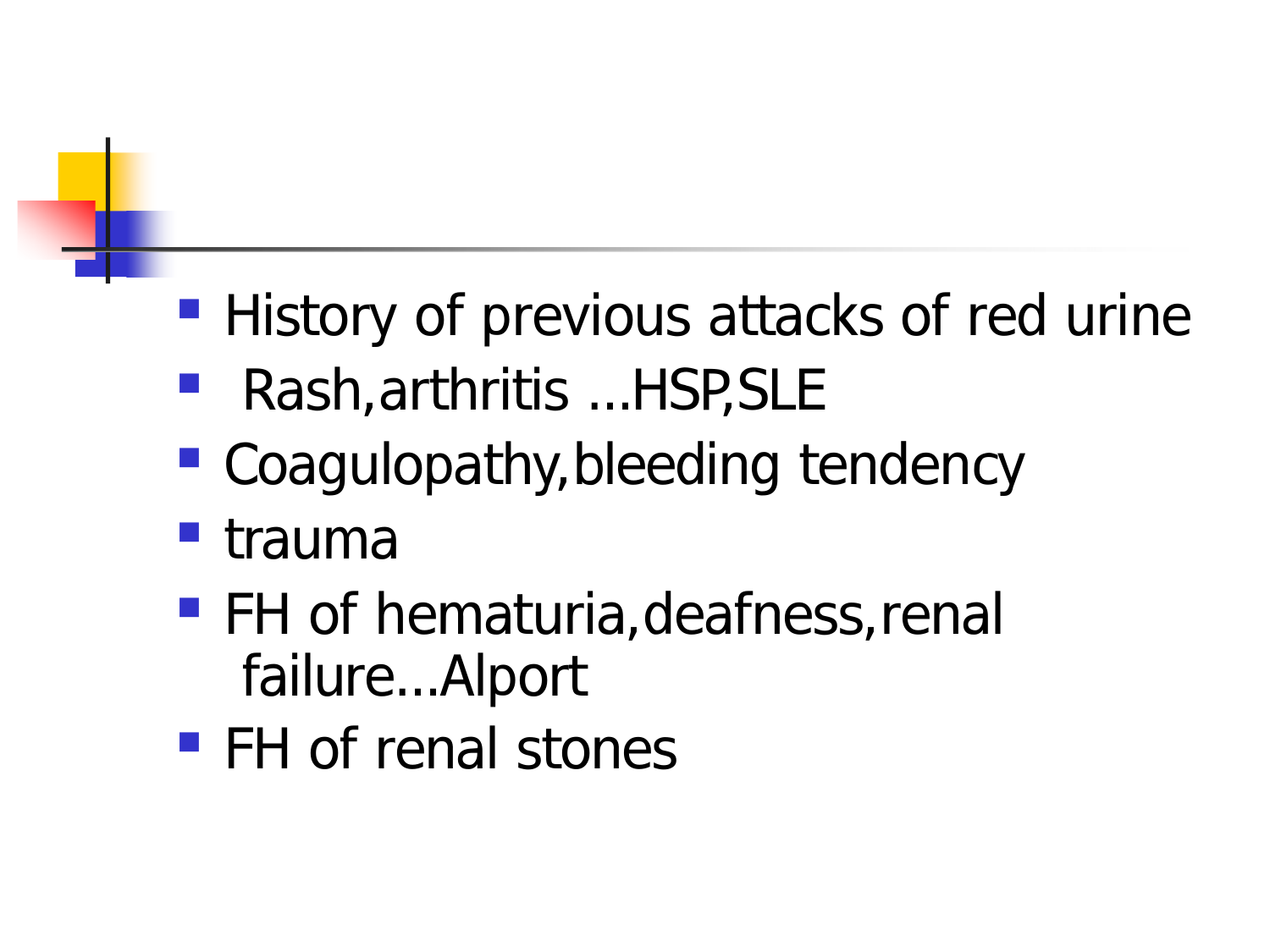

History of previous attacks of red urine
Rash,arthritis …HSP,SLE
Coagulopathy,bleeding tendency
trauma
FH of hematuria,deafness,renal  failure…Alport
FH of renal stones